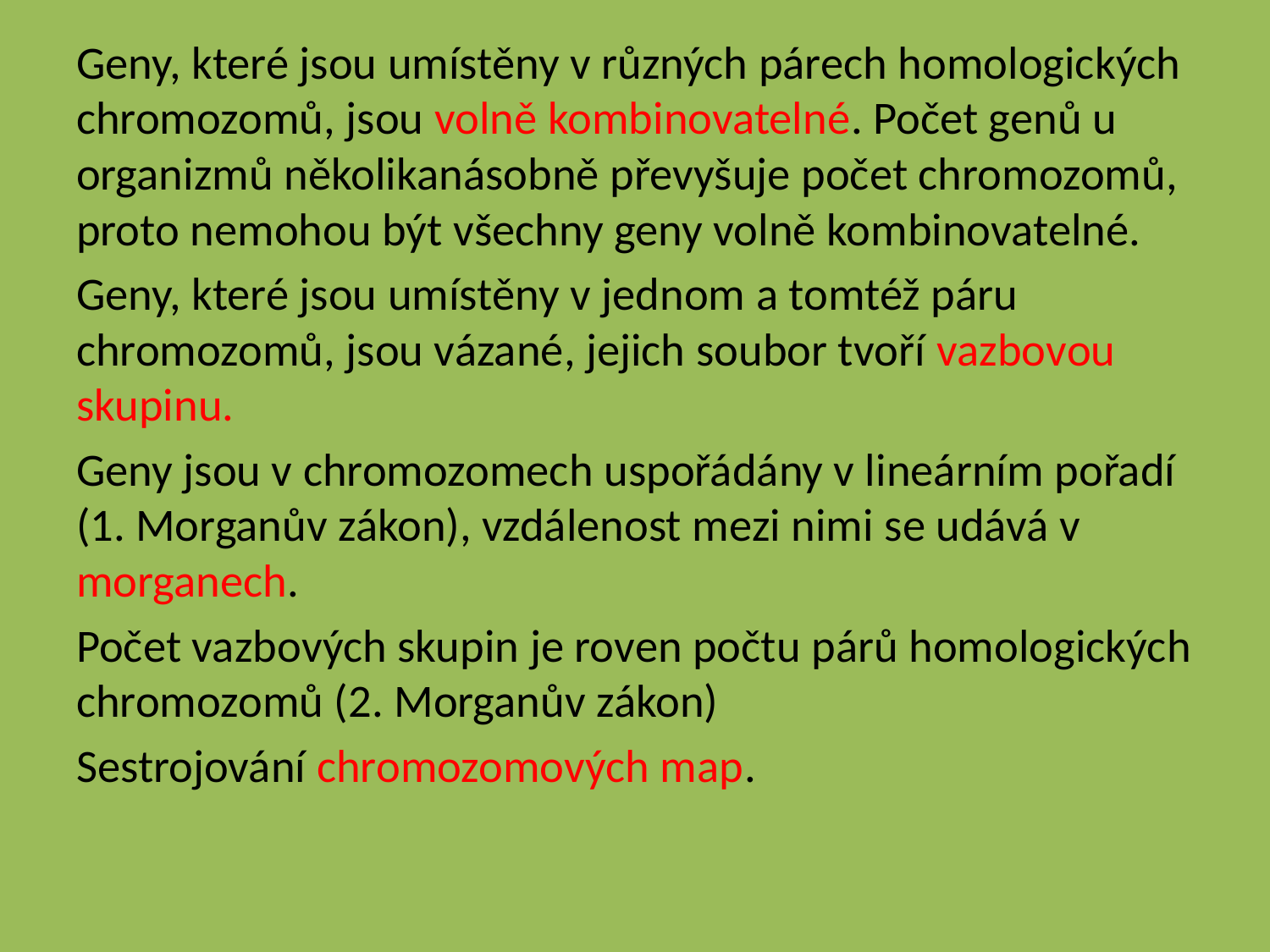

Geny, které jsou umístěny v různých párech homologických chromozomů, jsou volně kombinovatelné. Počet genů u organizmů několikanásobně převyšuje počet chromozomů, proto nemohou být všechny geny volně kombinovatelné.
Geny, které jsou umístěny v jednom a tomtéž páru chromozomů, jsou vázané, jejich soubor tvoří vazbovou skupinu.
Geny jsou v chromozomech uspořádány v lineárním pořadí (1. Morganův zákon), vzdálenost mezi nimi se udává v morganech.
Počet vazbových skupin je roven počtu párů homologických chromozomů (2. Morganův zákon)
Sestrojování chromozomových map.
#